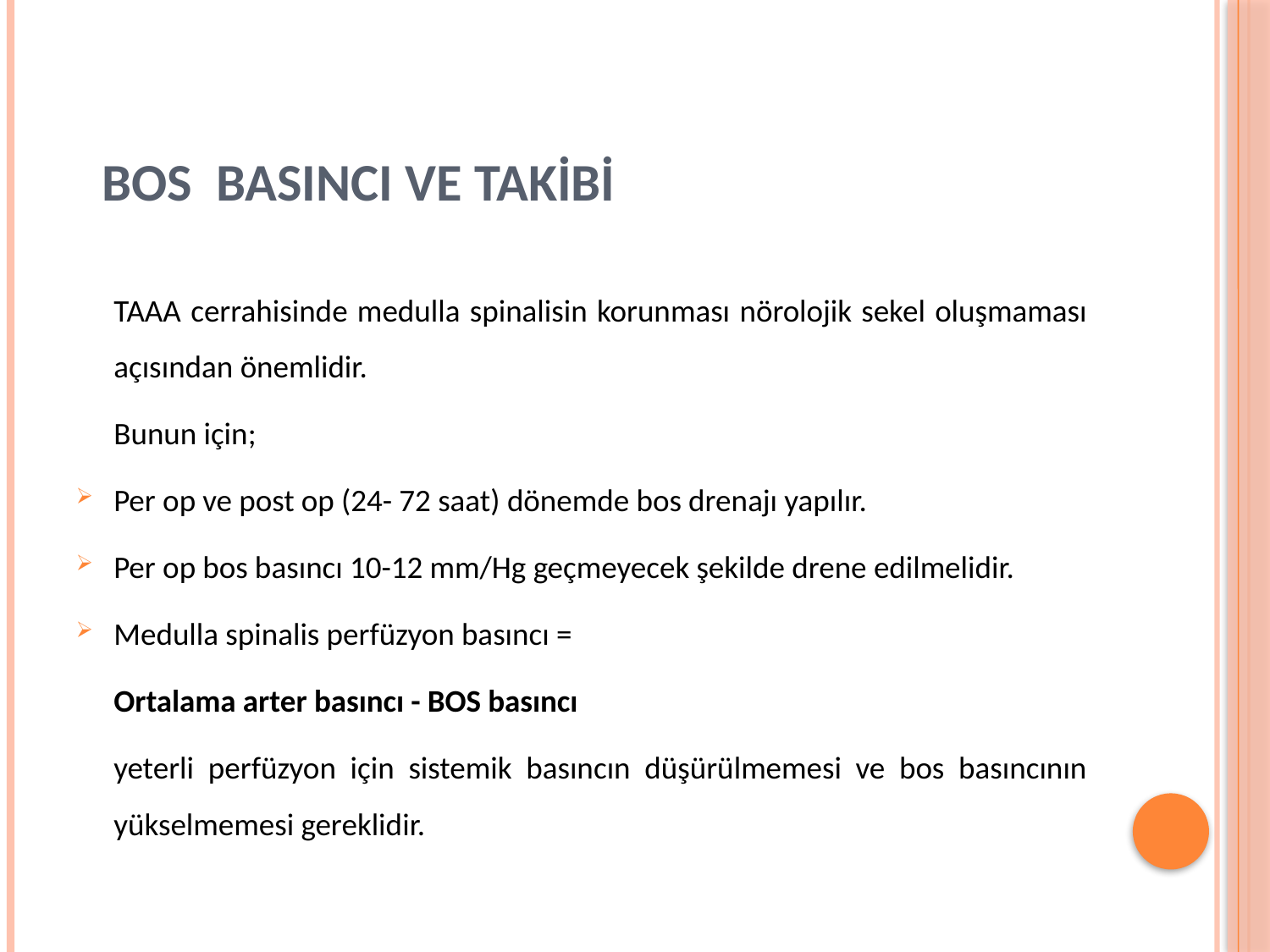

# Bos  Basıncı ve Takibi

	TAAA cerrahisinde medulla spinalisin korunması nörolojik sekel oluşmaması açısından önemlidir.
		Bunun için;
Per op ve post op (24- 72 saat) dönemde bos drenajı yapılır.
Per op bos basıncı 10-12 mm/Hg geçmeyecek şekilde drene edilmelidir.
Medulla spinalis perfüzyon basıncı =
		Ortalama arter basıncı - BOS basıncı
	yeterli perfüzyon için sistemik basıncın düşürülmemesi ve bos basıncının yükselmemesi gereklidir.